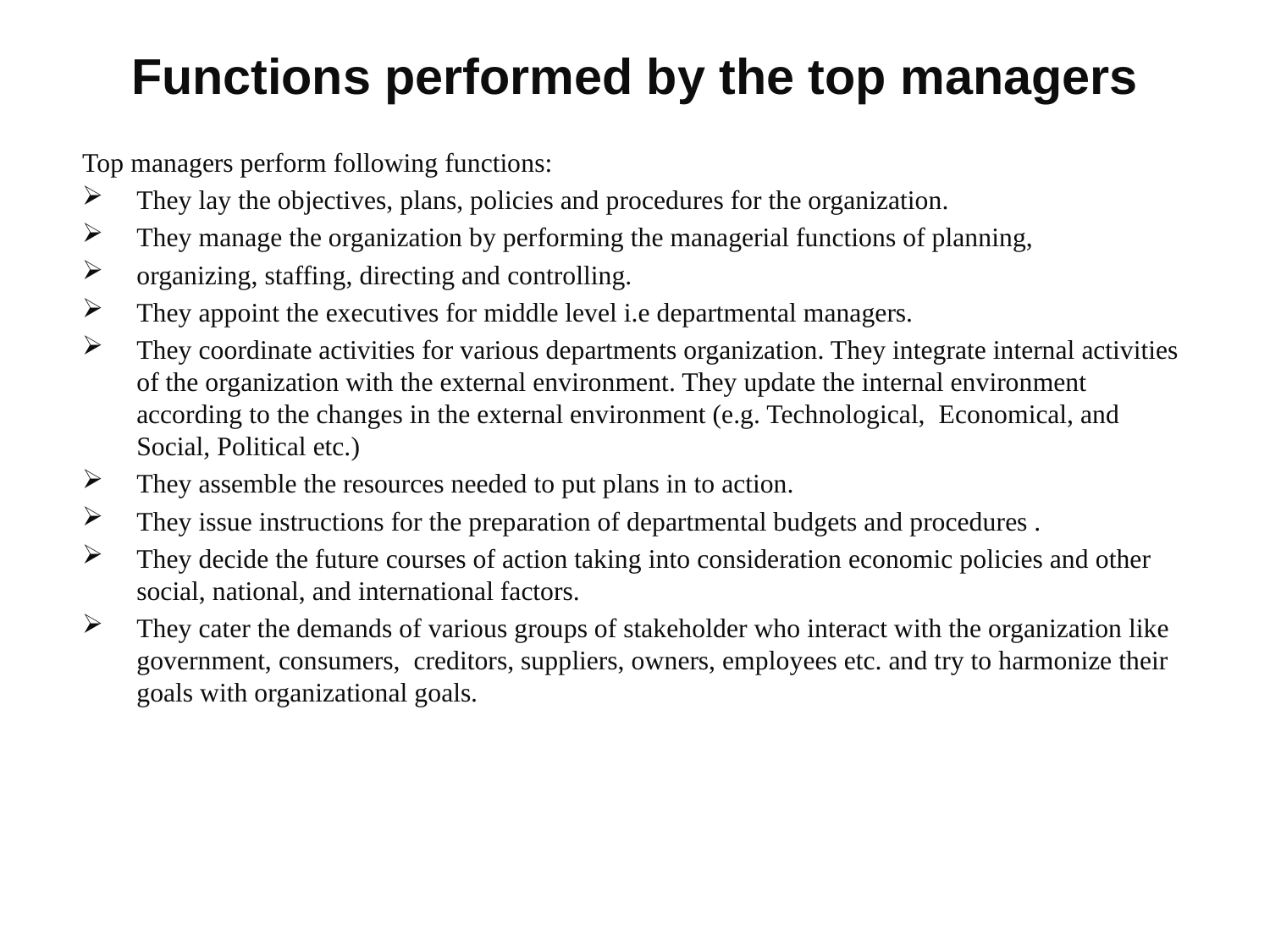

# Functions performed by the top managers
Top managers perform following functions:
They lay the objectives, plans, policies and procedures for the organization.
They manage the organization by performing the managerial functions of planning,
organizing, staffing, directing and controlling.
They appoint the executives for middle level i.e departmental managers.
They coordinate activities for various departments organization. They integrate internal activities of the organization with the external environment. They update the internal environment according to the changes in the external environment (e.g. Technological,  Economical, and Social, Political etc.)
They assemble the resources needed to put plans in to action.
They issue instructions for the preparation of departmental budgets and procedures .
They decide the future courses of action taking into consideration economic policies and other social, national, and international factors.
They cater the demands of various groups of stakeholder who interact with the organization like government, consumers,  creditors, suppliers, owners, employees etc. and try to harmonize their goals with organizational goals.